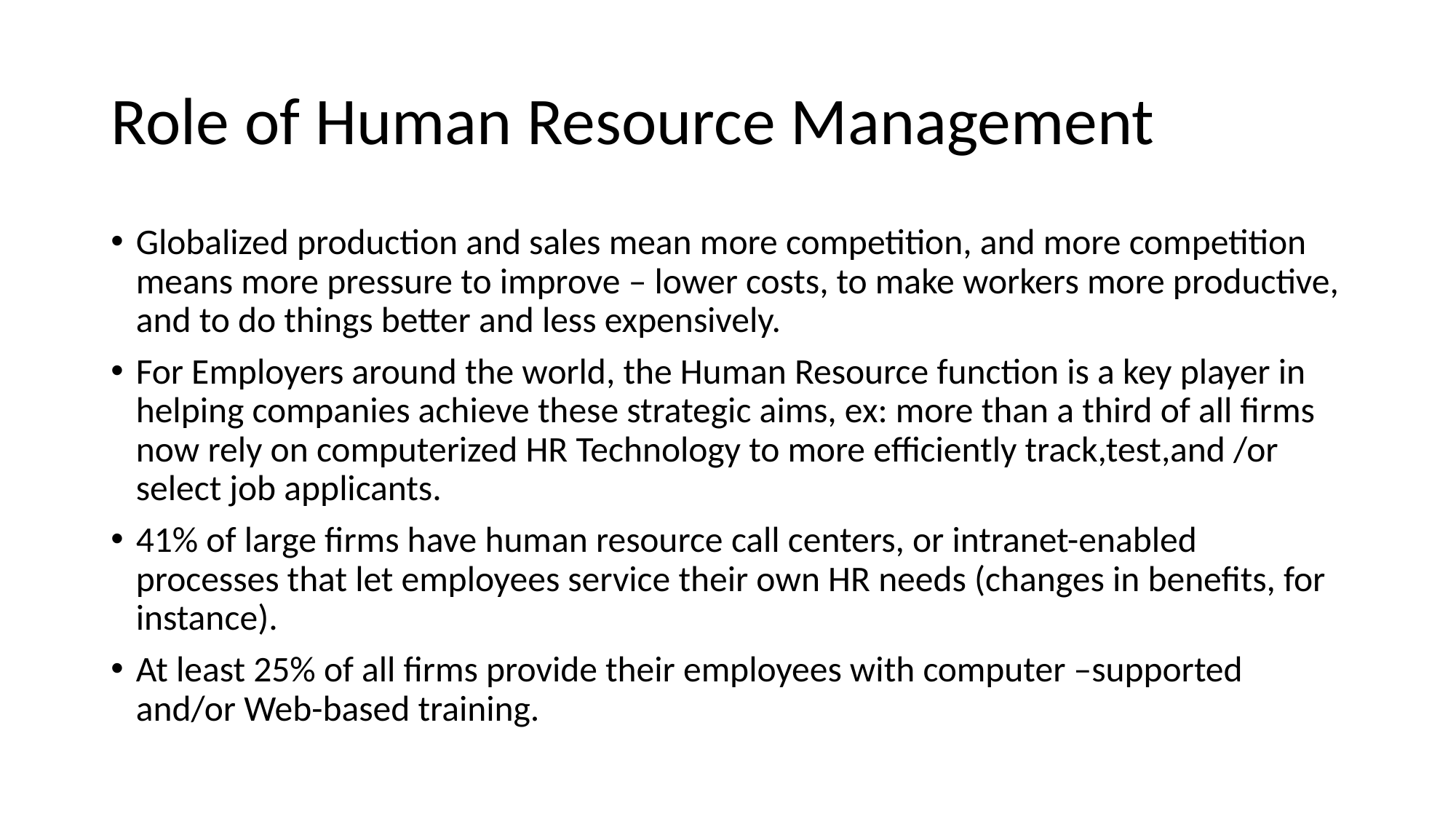

# Role of Human Resource Management
Globalized production and sales mean more competition, and more competition means more pressure to improve – lower costs, to make workers more productive, and to do things better and less expensively.
For Employers around the world, the Human Resource function is a key player in helping companies achieve these strategic aims, ex: more than a third of all firms now rely on computerized HR Technology to more efficiently track,test,and /or select job applicants.
41% of large firms have human resource call centers, or intranet-enabled processes that let employees service their own HR needs (changes in benefits, for instance).
At least 25% of all firms provide their employees with computer –supported and/or Web-based training.